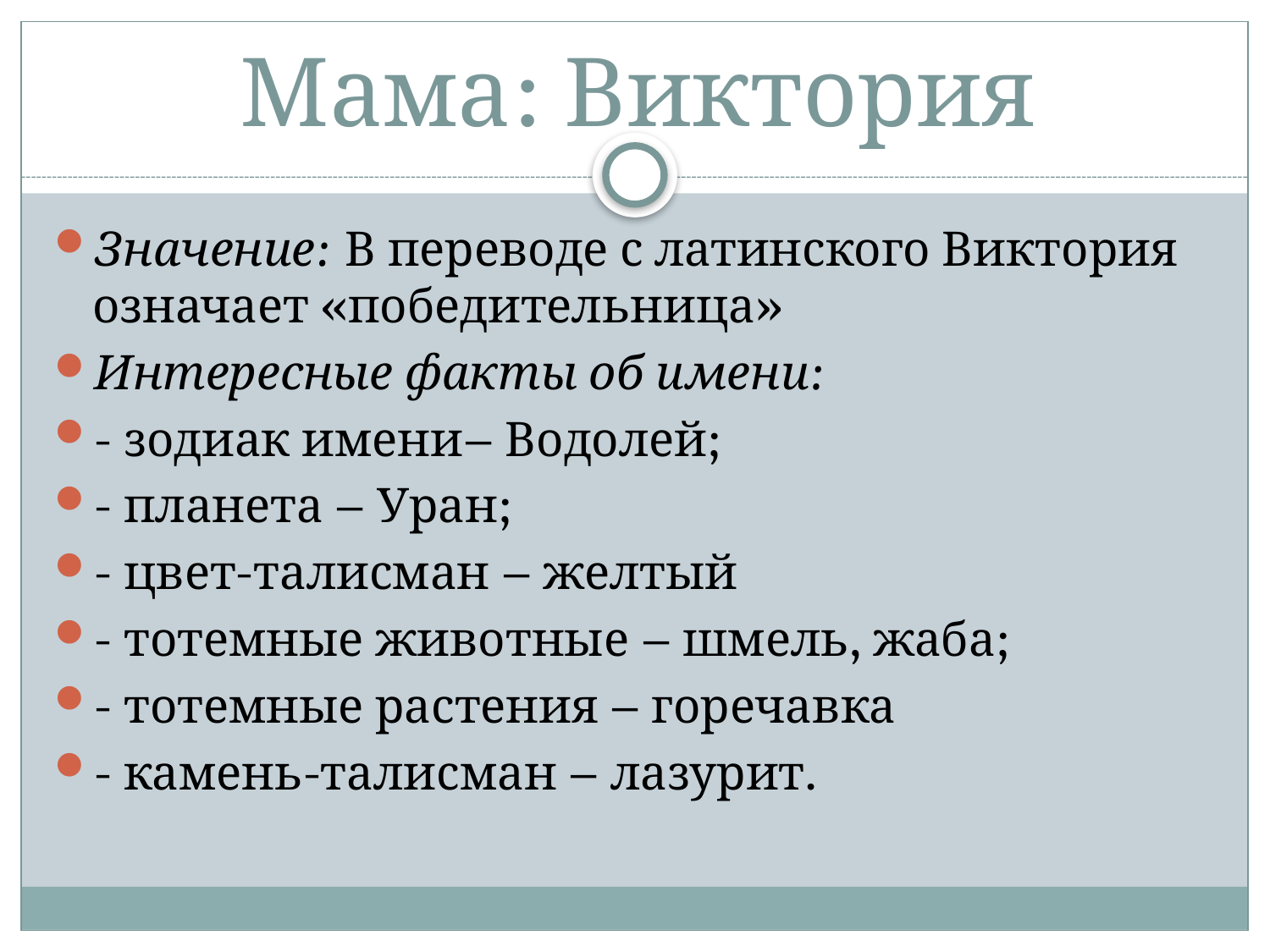

# Мама: Виктория
Значение: В переводе с латинского Виктория означает «победительница»
Интересные факты об имени:
- зодиак имени– Водолей;
- планета – Уран;
- цвет-талисман – желтый
- тотемные животные – шмель, жаба;
- тотемные растения – горечавка
- камень-талисман – лазурит.